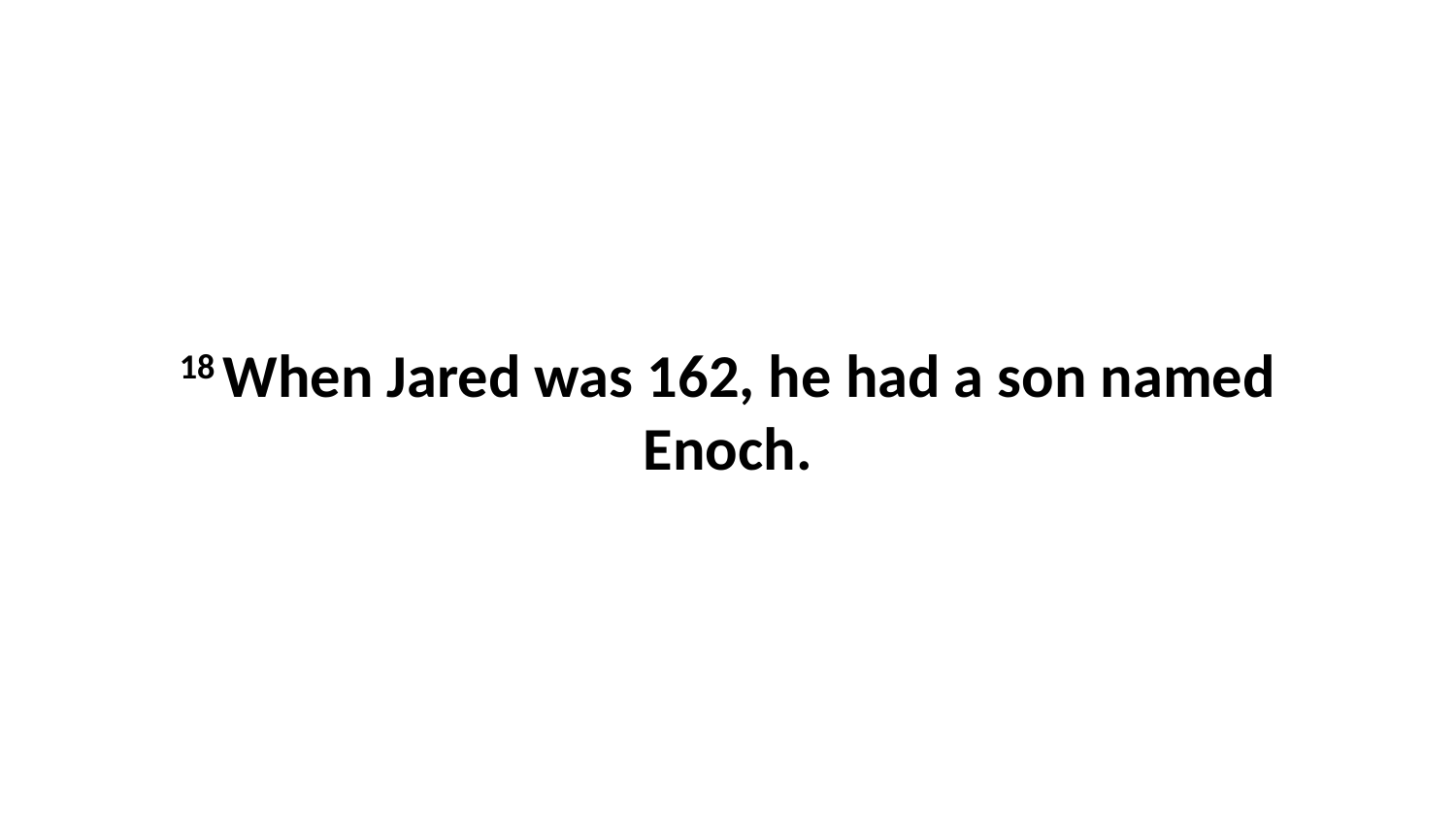

18 When Jared was 162, he had a son named Enoch.